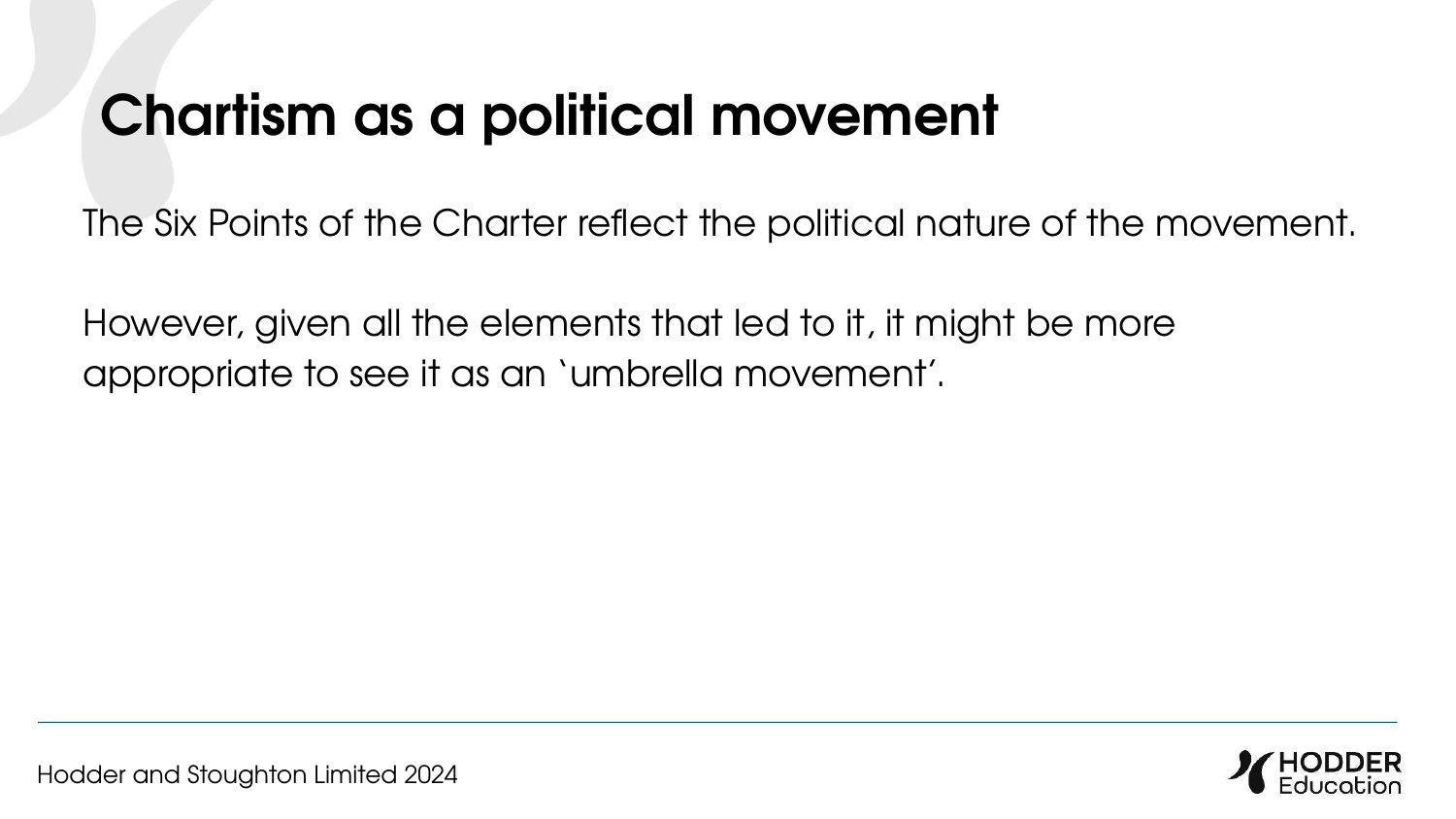

Chartism as a political movement
The Six Points of the Charter reflect the political nature of the movement.

However, given all the elements that led to it, it might be more appropriate to see it as an ‘umbrella movement’.

Hodder and Stoughton Limited 2024